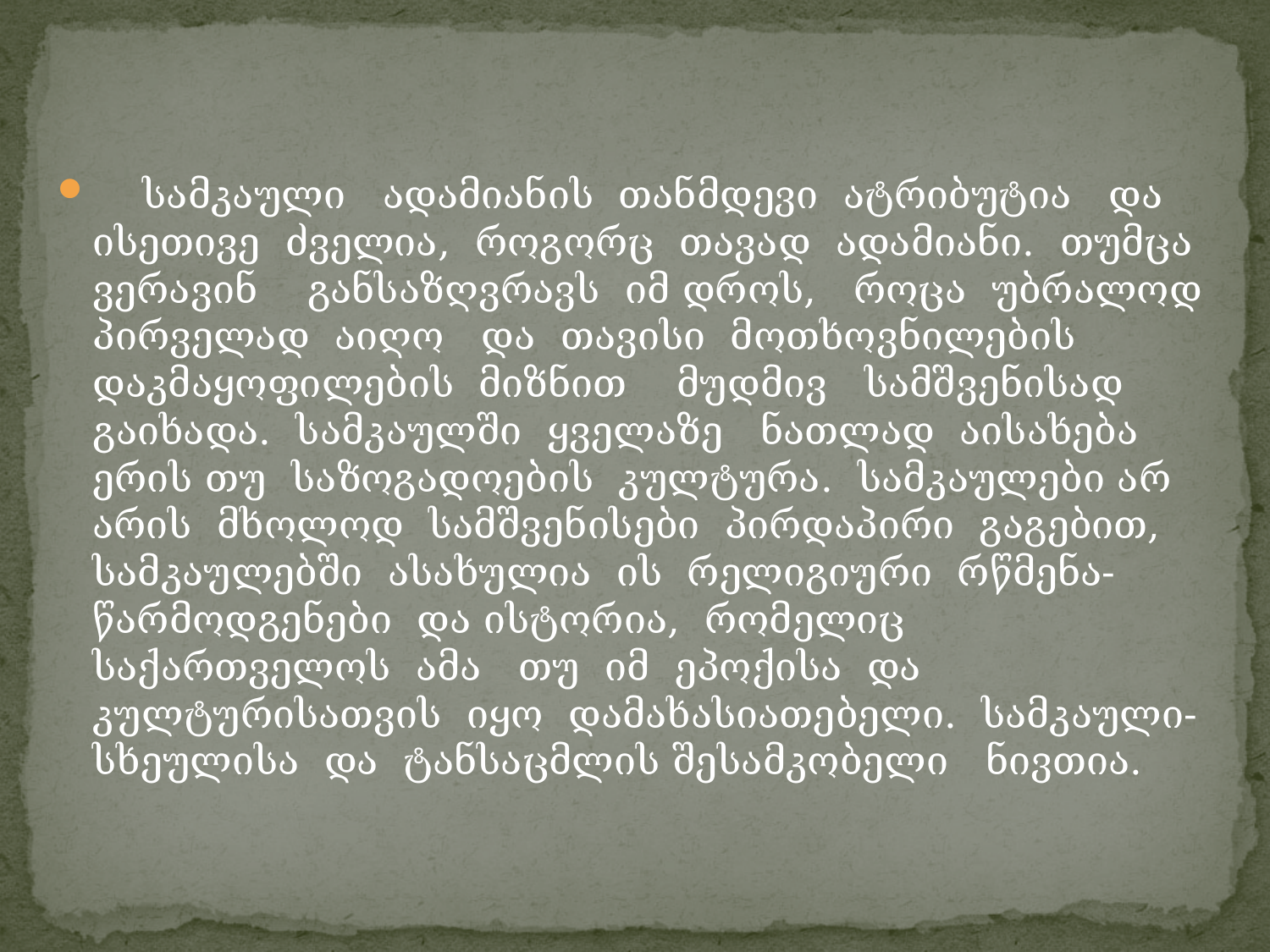

სამკაული   ადამიანის  თანმდევი  ატრიბუტია   და  ისეთივე  ძველია,  როგორც  თავად  ადამიანი.  თუმცა ვერავინ    განსაზღვრავს  იმ დროს,   როცა  უბრალოდ პირველად  აიღო   და  თავისი  მოთხოვნილების  დაკმაყოფილების  მიზნით    მუდმივ   სამშვენისად გაიხადა.  სამკაულში  ყველაზე   ნათლად  აისახება  ერის თუ  საზოგადოების  კულტურა.  სამკაულები არ არის  მხოლოდ  სამშვენისები  პირდაპირი  გაგებით, სამკაულებში  ასახულია  ის  რელიგიური  რწმენა- წარმოდგენები  და ისტორია,  რომელიც  საქართველოს  ამა   თუ  იმ  ეპოქისა  და   კულტურისათვის  იყო  დამახასიათებელი.  სამკაული- სხეულისა  და  ტანსაცმლის შესამკობელი   ნივთია.